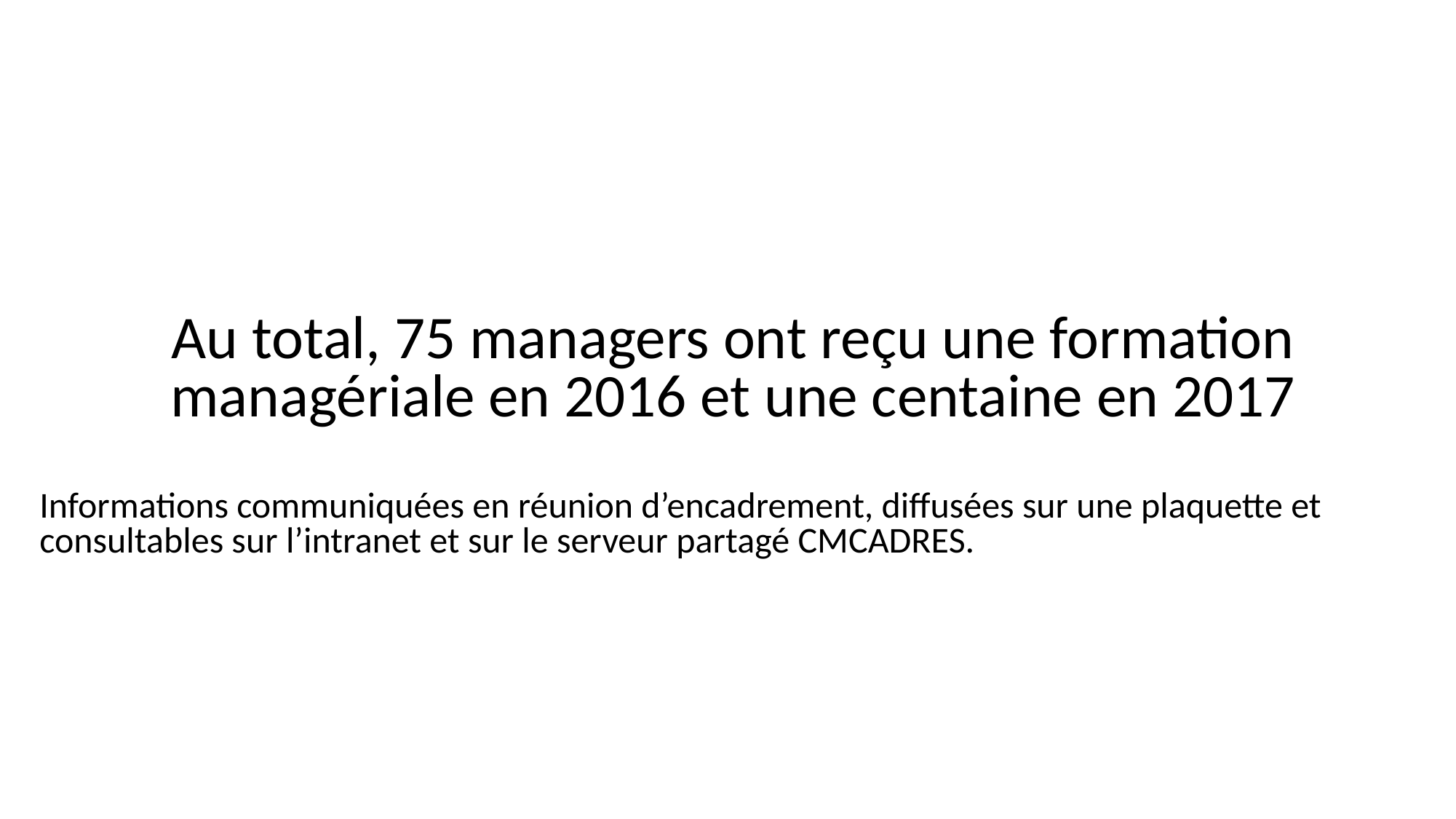

Au total, 75 managers ont reçu une formation managériale en 2016 et une centaine en 2017

Informations communiquées en réunion d’encadrement, diffusées sur une plaquette et consultables sur l’intranet et sur le serveur partagé CMCADRES.